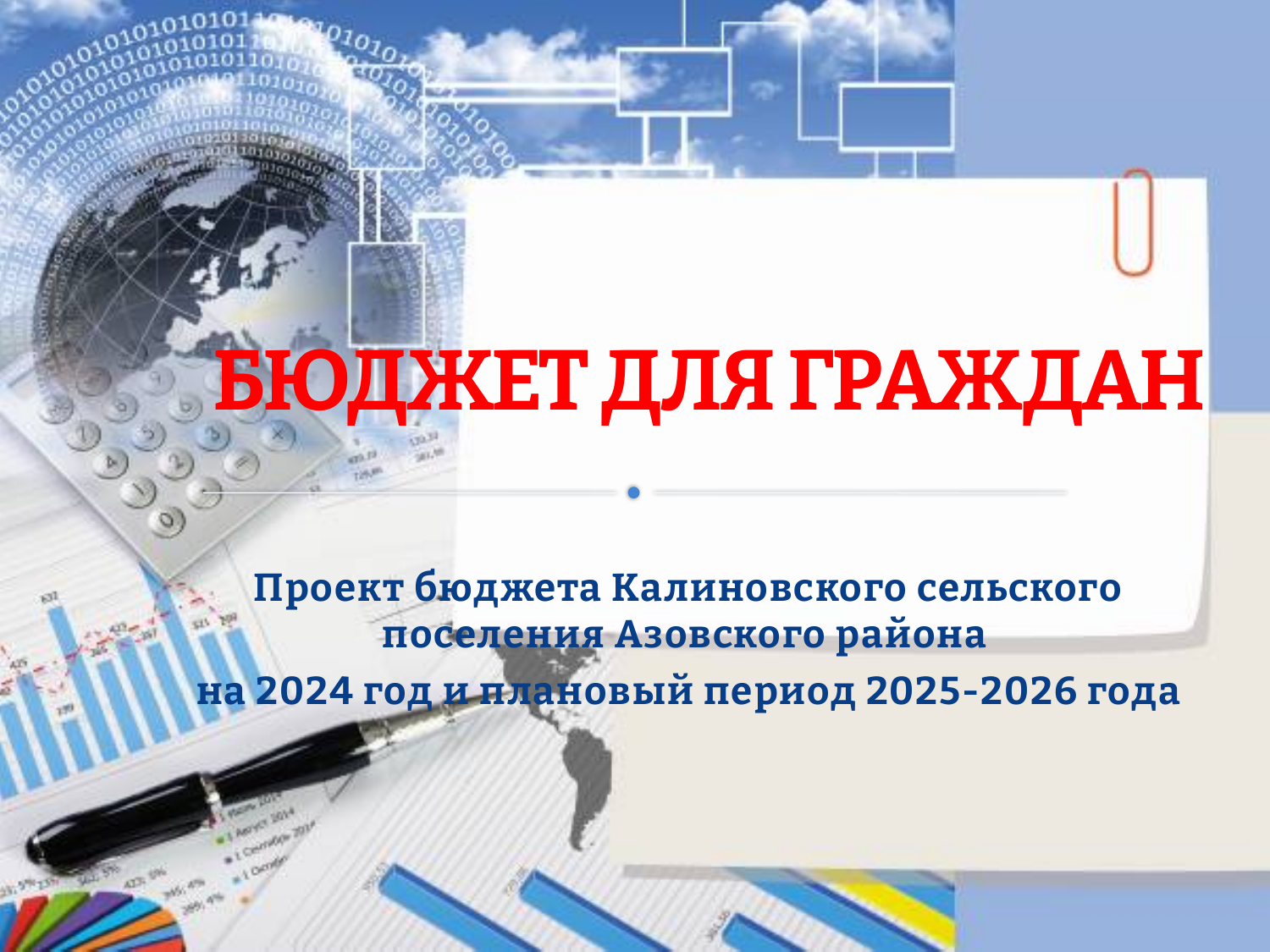

# БЮДЖЕТ ДЛЯ ГРАЖДАН
Проект бюджета Калиновского сельского поселения Азовского района
на 2024 год и плановый период 2025-2026 года